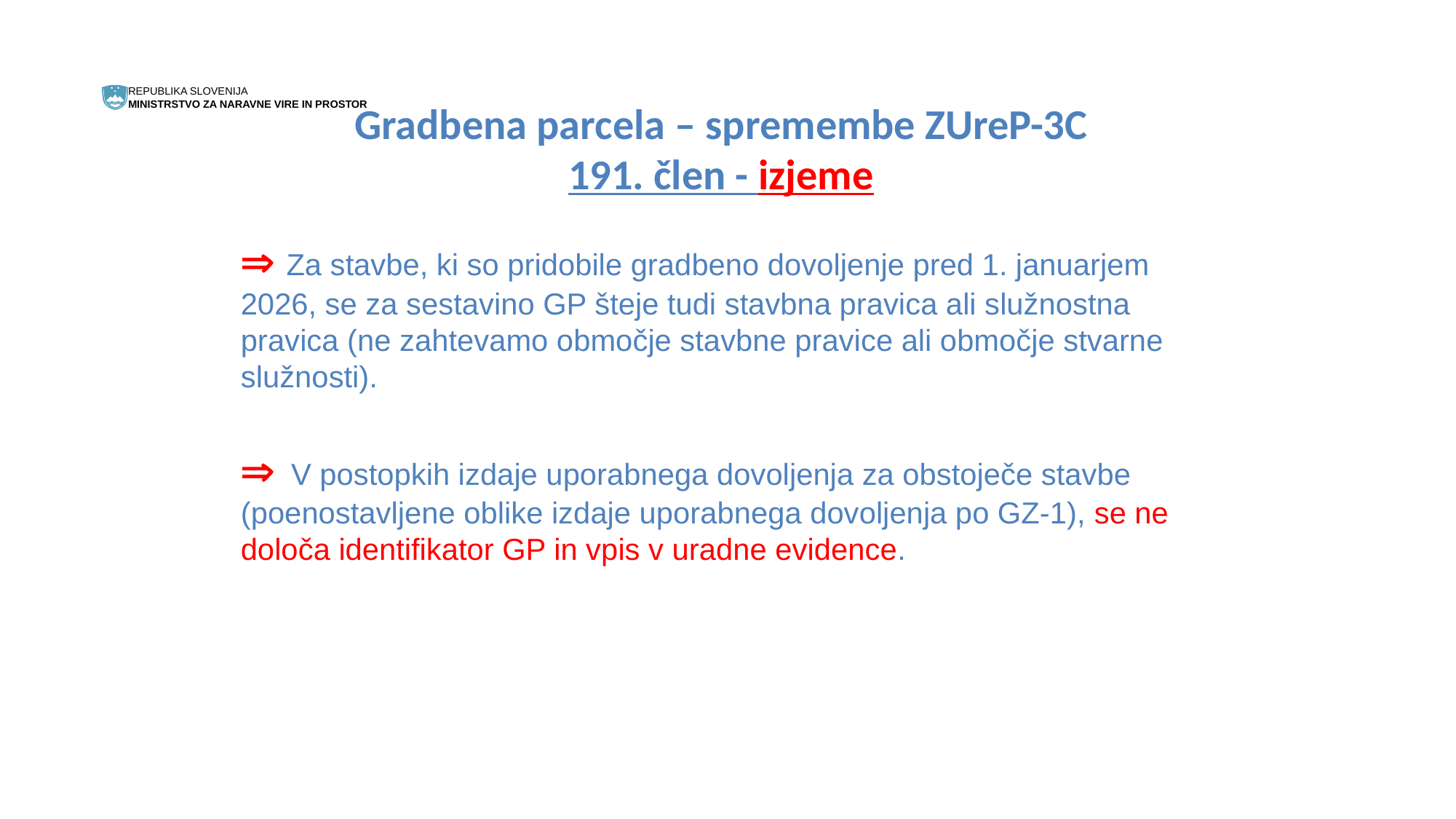

Gradbena parcela – spremembe ZUreP-3C
191. člen - izjeme

⇒ Za stavbe, ki so pridobile gradbeno dovoljenje pred 1. januarjem 2026, se za sestavino GP šteje tudi stavbna pravica ali služnostna pravica (ne zahtevamo območje stavbne pravice ali območje stvarne služnosti).
⇒  V postopkih izdaje uporabnega dovoljenja za obstoječe stavbe (poenostavljene oblike izdaje uporabnega dovoljenja po GZ-1), se ne določa identifikator GP in vpis v uradne evidence.